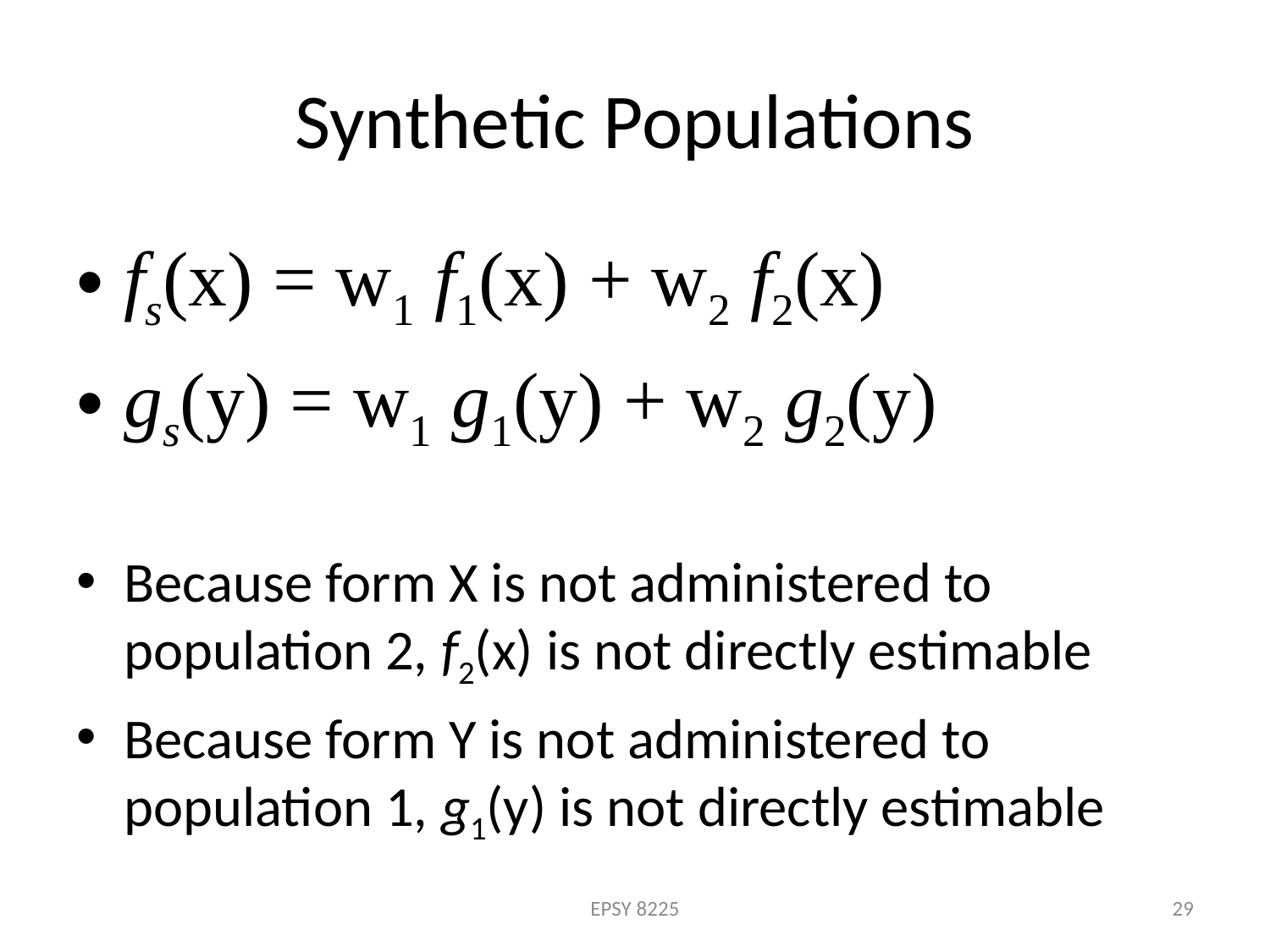

# Synthetic Populations
fs(x) = w1 f1(x) + w2 f2(x)
gs(y) = w1 g1(y) + w2 g2(y)

Because form X is not administered to population 2, f2(x) is not directly estimable
Because form Y is not administered to population 1, g1(y) is not directly estimable
EPSY 8225
29